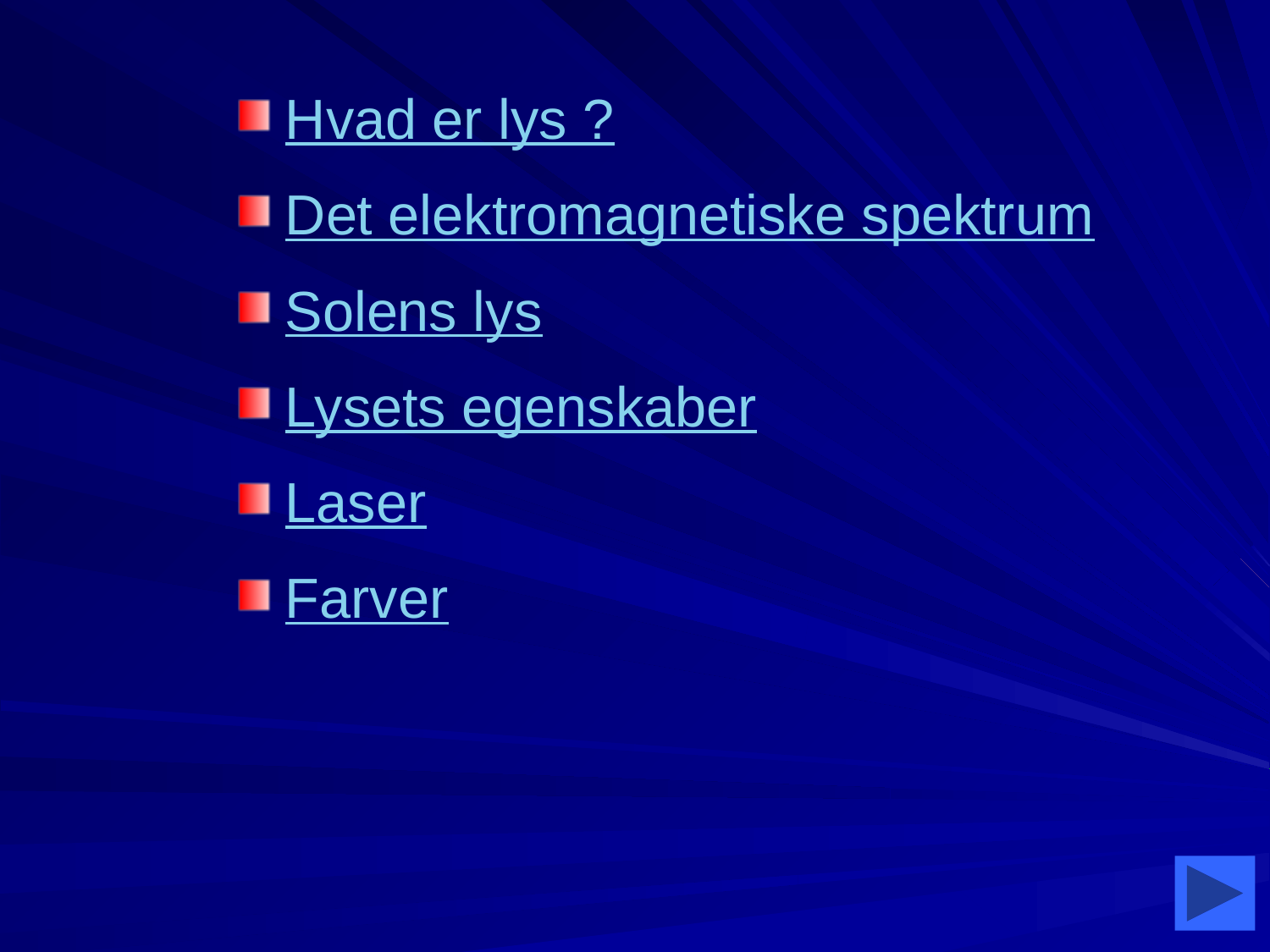

Hvad er lys ?
Det elektromagnetiske spektrum
Solens lys
Lysets egenskaber
Laser
Farver